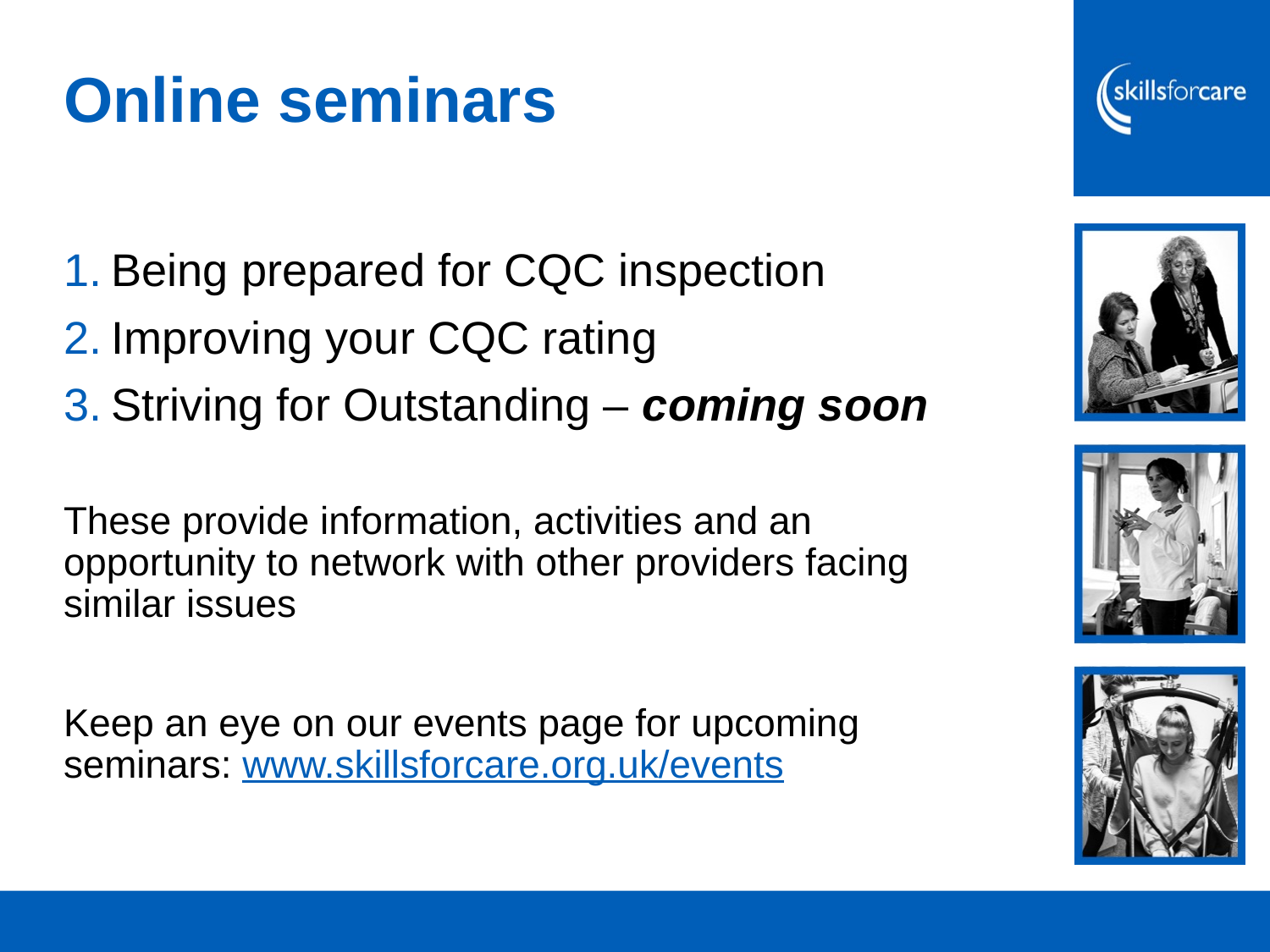

# Online seminars
Being prepared for CQC inspection
Improving your CQC rating
Striving for Outstanding – coming soon

These provide information, activities and an opportunity to network with other providers facing similar issues

Keep an eye on our events page for upcoming seminars: www.skillsforcare.org.uk/events